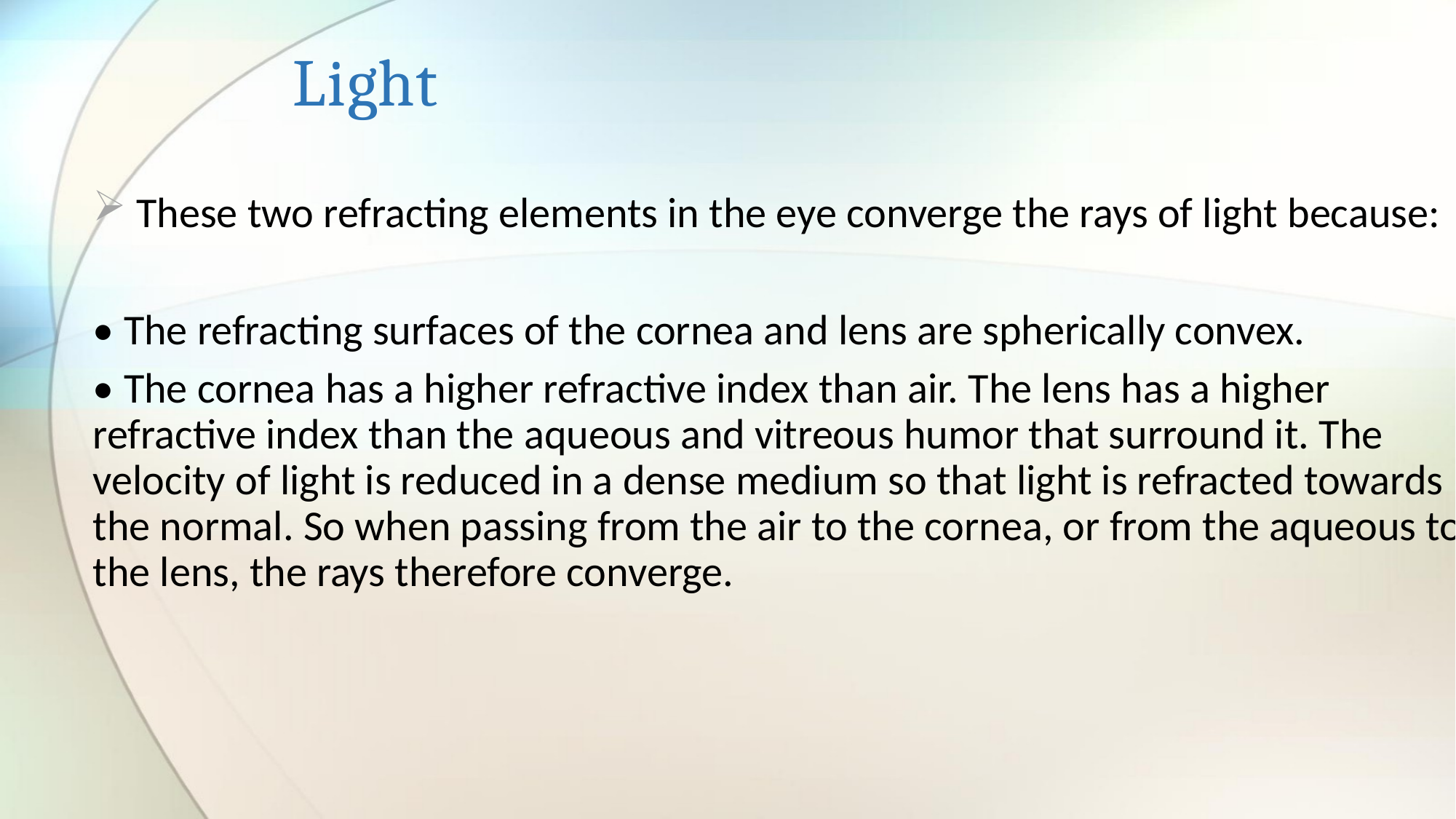

# Light
 These two refracting elements in the eye converge the rays of light because:

• The refracting surfaces of the cornea and lens are spherically convex.
• The cornea has a higher refractive index than air. The lens has a higher refractive index than the aqueous and vitreous humor that surround it. The velocity of light is reduced in a dense medium so that light is refracted towards the normal. So when passing from the air to the cornea, or from the aqueous to the lens, the rays therefore converge.